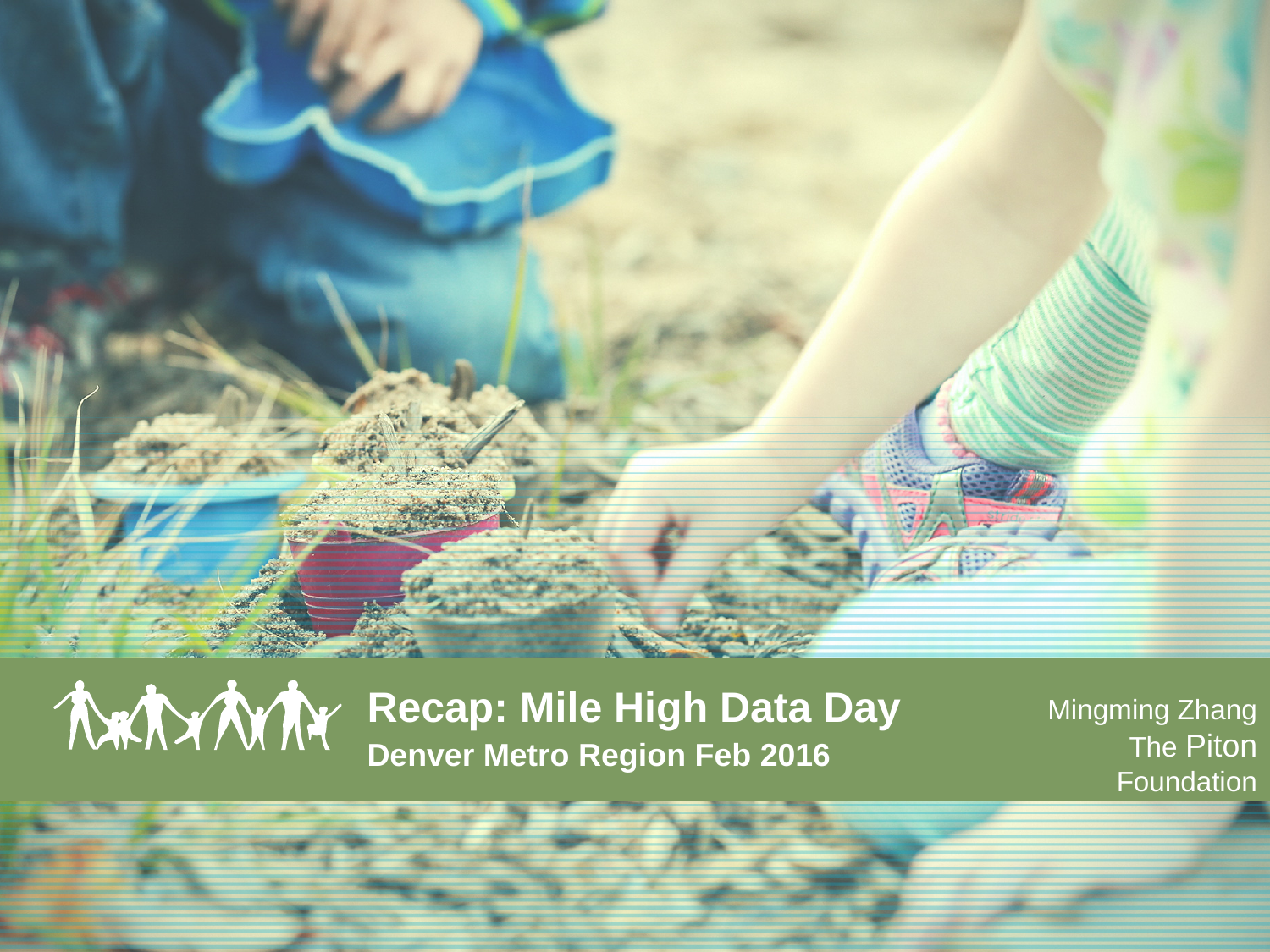

Recap: Mile High Data Day
Denver Metro Region Feb 2016
Mingming Zhang
The Piton Foundation